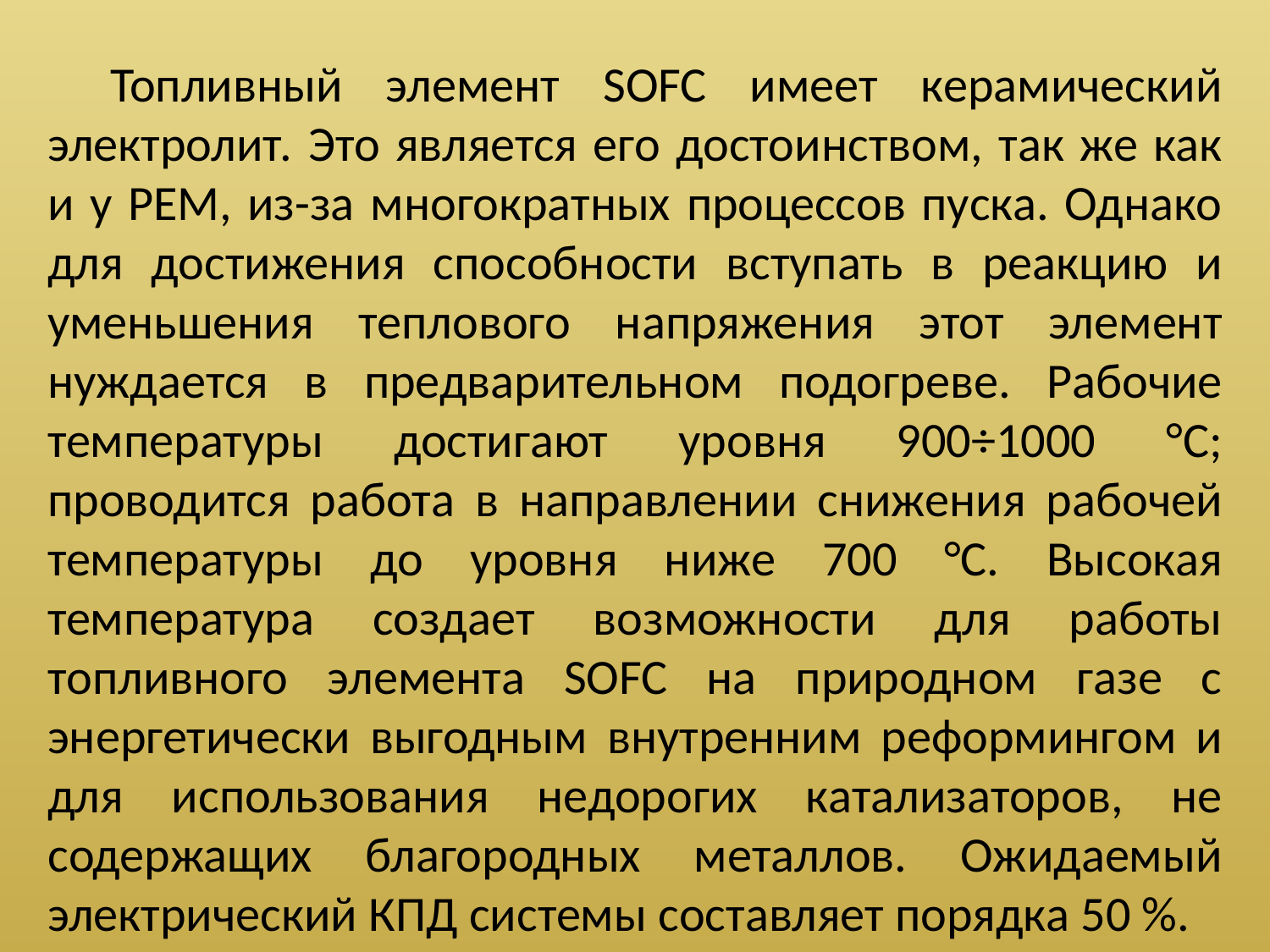

Топливный элемент SOFC имеет керамический электролит. Это является его достоинством, так же как и у PEM, из-за многократных процессов пуска. Однако для достижения способности вступать в реакцию и уменьшения теплового напряжения этот элемент нуждается в предварительном подогреве. Рабочие температуры достигают уровня 900÷1000 °С; проводится работа в направлении снижения рабочей температуры до уровня ниже 700 °С. Высокая температура создает возможности для работы топливного элемента SOFC на природном газе с энергетически выгодным внутренним реформингом и для использования недорогих катализаторов, не содержащих благородных металлов. Ожидаемый электрический КПД системы составляет порядка 50 %.